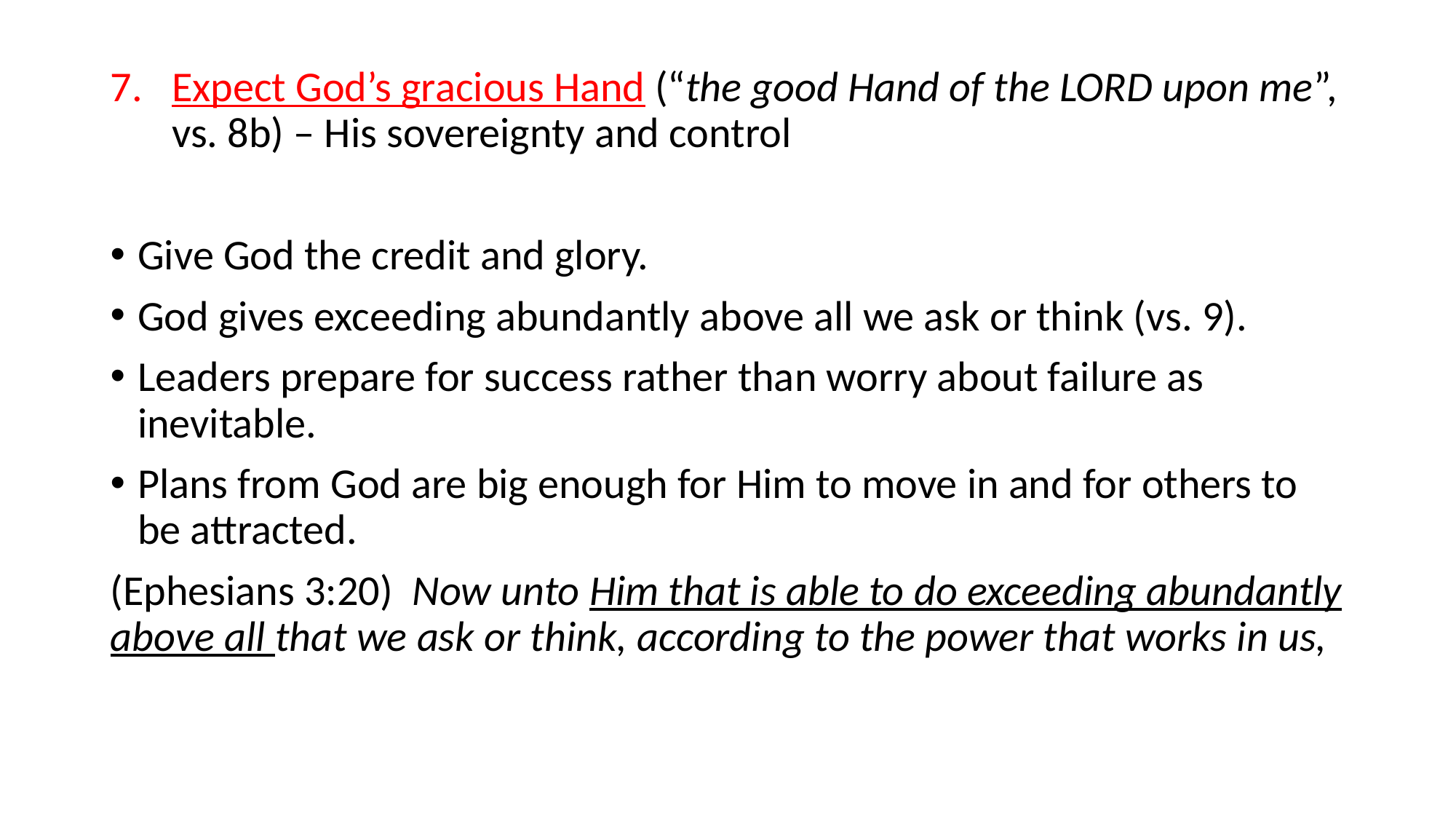

#
Expect God’s gracious Hand (“the good Hand of the LORD upon me”, vs. 8b) – His sovereignty and control

Give God the credit and glory.
God gives exceeding abundantly above all we ask or think (vs. 9).
Leaders prepare for success rather than worry about failure as inevitable.
Plans from God are big enough for Him to move in and for others to be attracted.
(Ephesians 3:20)  Now unto Him that is able to do exceeding abundantly above all that we ask or think, according to the power that works in us,